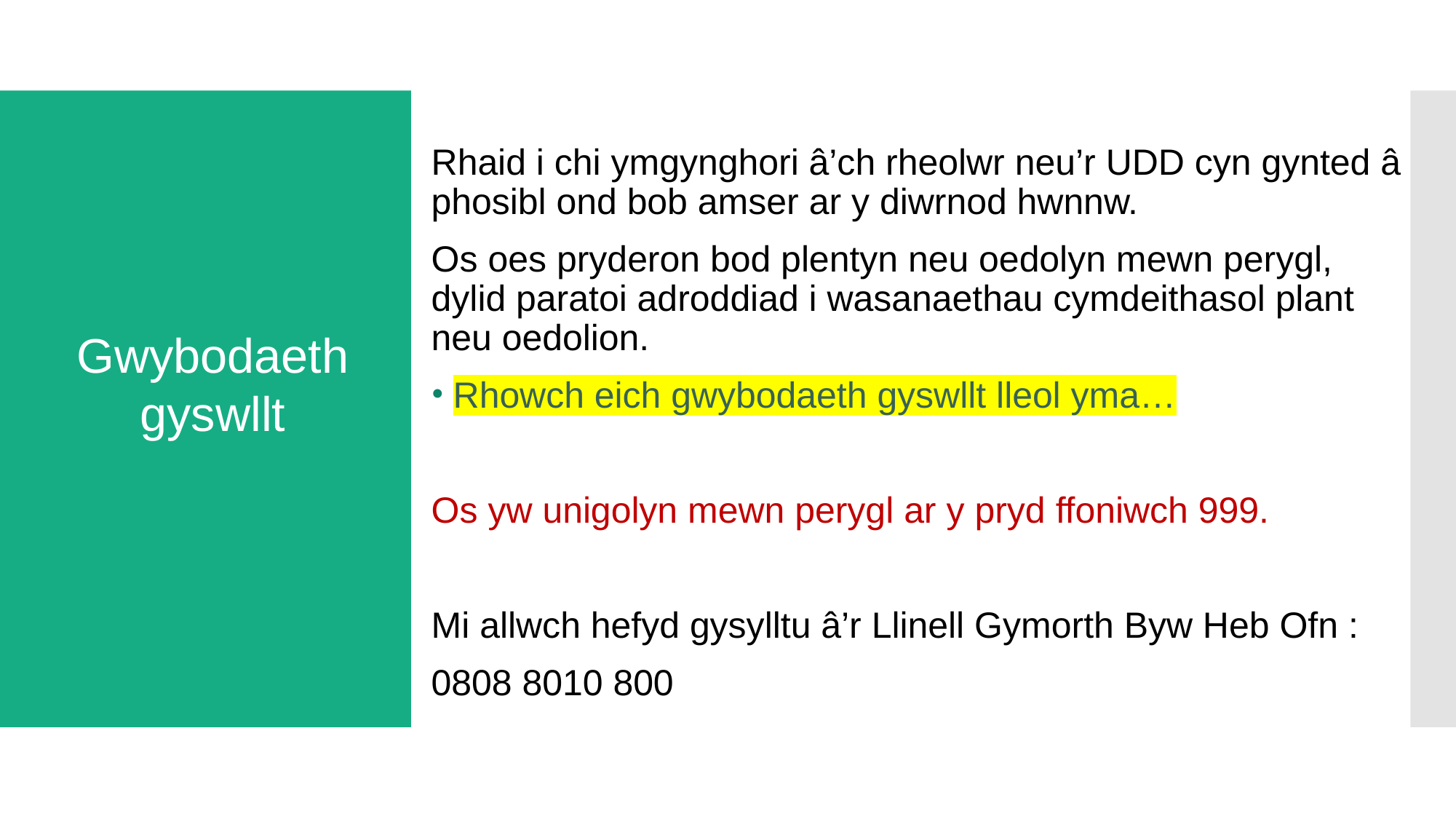

Rhaid i chi ymgynghori â’ch rheolwr neu’r UDD cyn gynted â phosibl ond bob amser ar y diwrnod hwnnw.
Os oes pryderon bod plentyn neu oedolyn mewn perygl, dylid paratoi adroddiad i wasanaethau cymdeithasol plant neu oedolion.
Rhowch eich gwybodaeth gyswllt lleol yma…

Os yw unigolyn mewn perygl ar y pryd ffoniwch 999.

Mi allwch hefyd gysylltu â’r Llinell Gymorth Byw Heb Ofn :
0808 8010 800
Gwybodaeth gyswllt